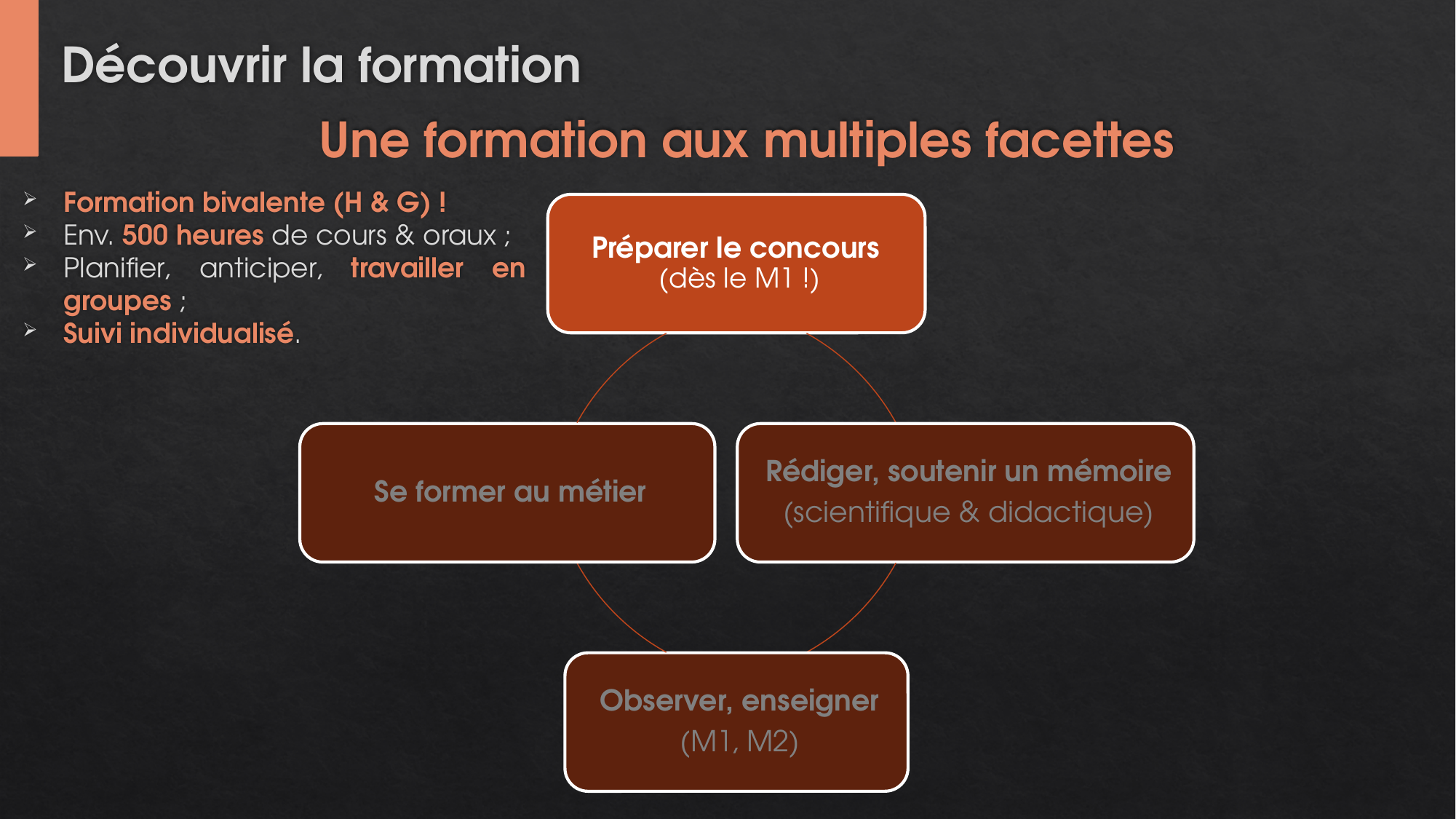

# Découvrir la formation
Une formation aux multiples facettes
Formation bivalente (H & G) !
Env. 500 heures de cours & oraux ;
Planifier, anticiper, travailler en groupes ;
Suivi individualisé.
Préparer le concours
(dès le M1 !)
Rédiger, soutenir un mémoire
(scientifique & didactique)
Observer, enseigner
(M1, M2)
Se former au métier